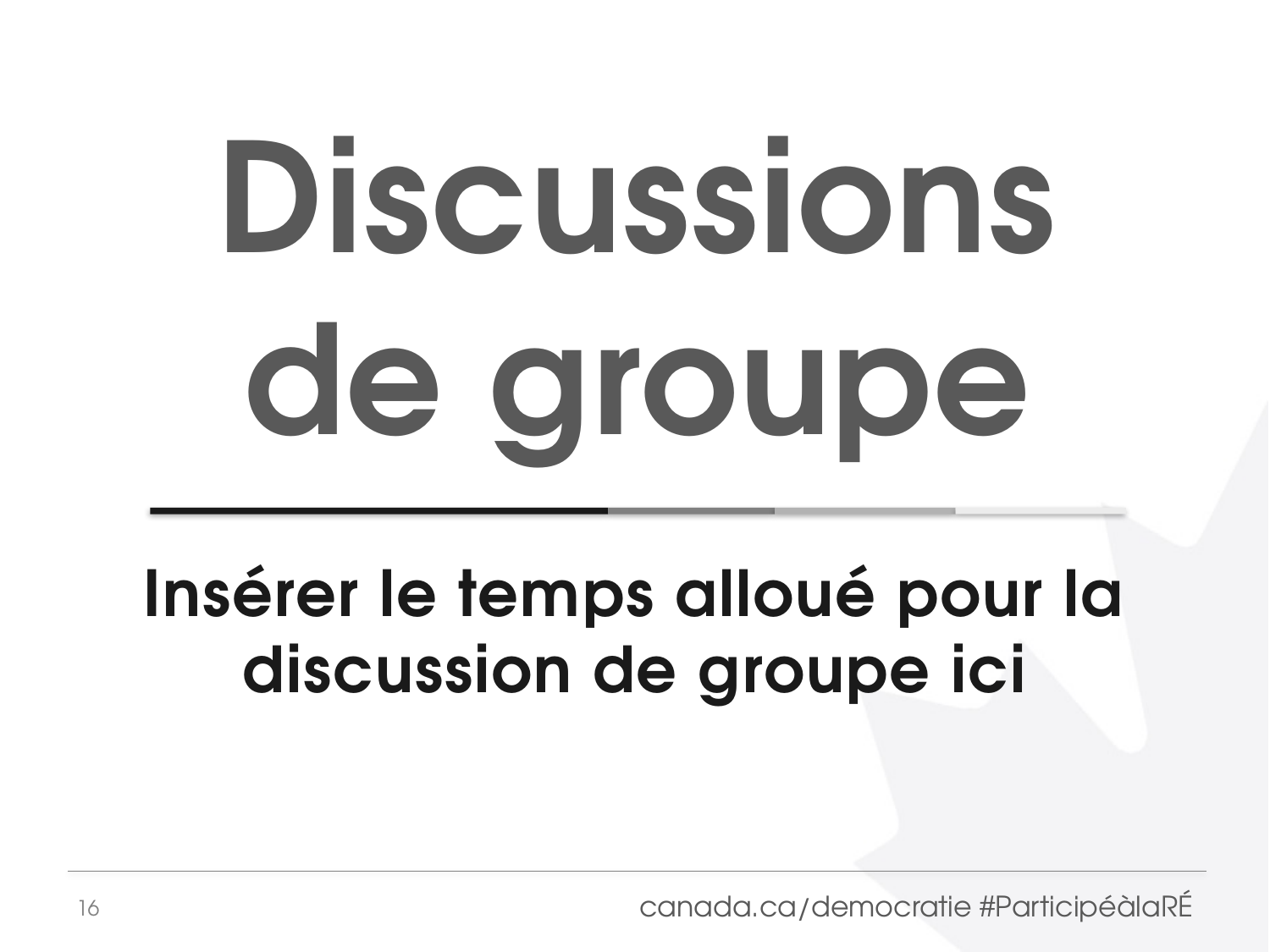

Discussions de groupe

Insérer le temps alloué pour la discussion de groupe ici
16
canada.ca/democratie #ParticipéàlaRÉ